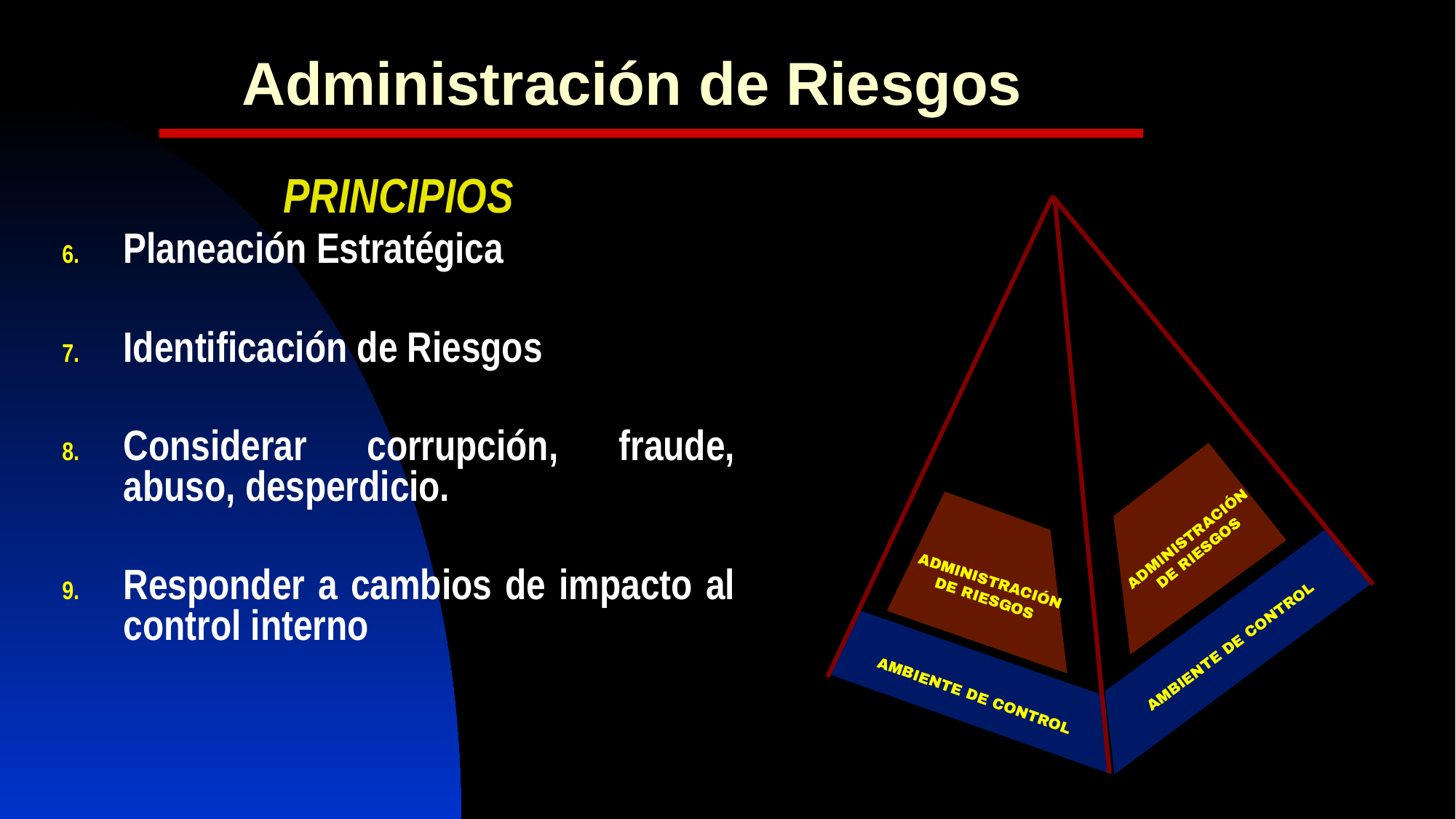

# Administración de Riesgos

PRINCIPIOS
Planeación Estratégica

Identificación de Riesgos

Considerar corrupción, fraude, abuso, desperdicio.

Responder a cambios de impacto al control interno

AMBIENTE DE CONTROL
AMBIENTE DE CONTROL

ADMINISTRACIÓN DE RIESGOS
ADMINISTRACIÓN DE RIESGOS